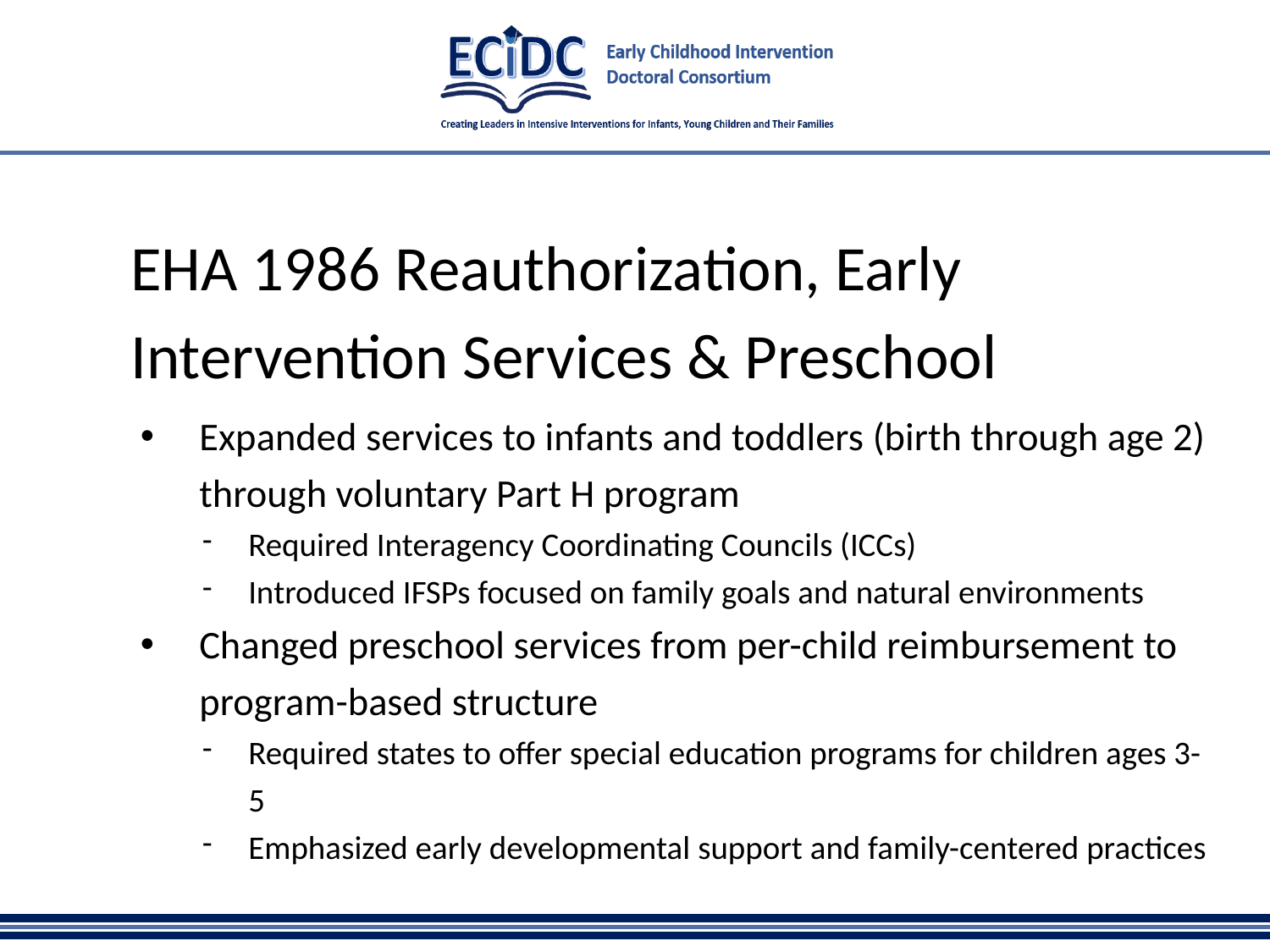

# EHA 1986 Reauthorization, Early Intervention Services & Preschool

Expanded services to infants and toddlers (birth through age 2) through voluntary Part H program
Required Interagency Coordinating Councils (ICCs)
Introduced IFSPs focused on family goals and natural environments
Changed preschool services from per-child reimbursement to program-based structure
Required states to offer special education programs for children ages 3-5
Emphasized early developmental support and family-centered practices